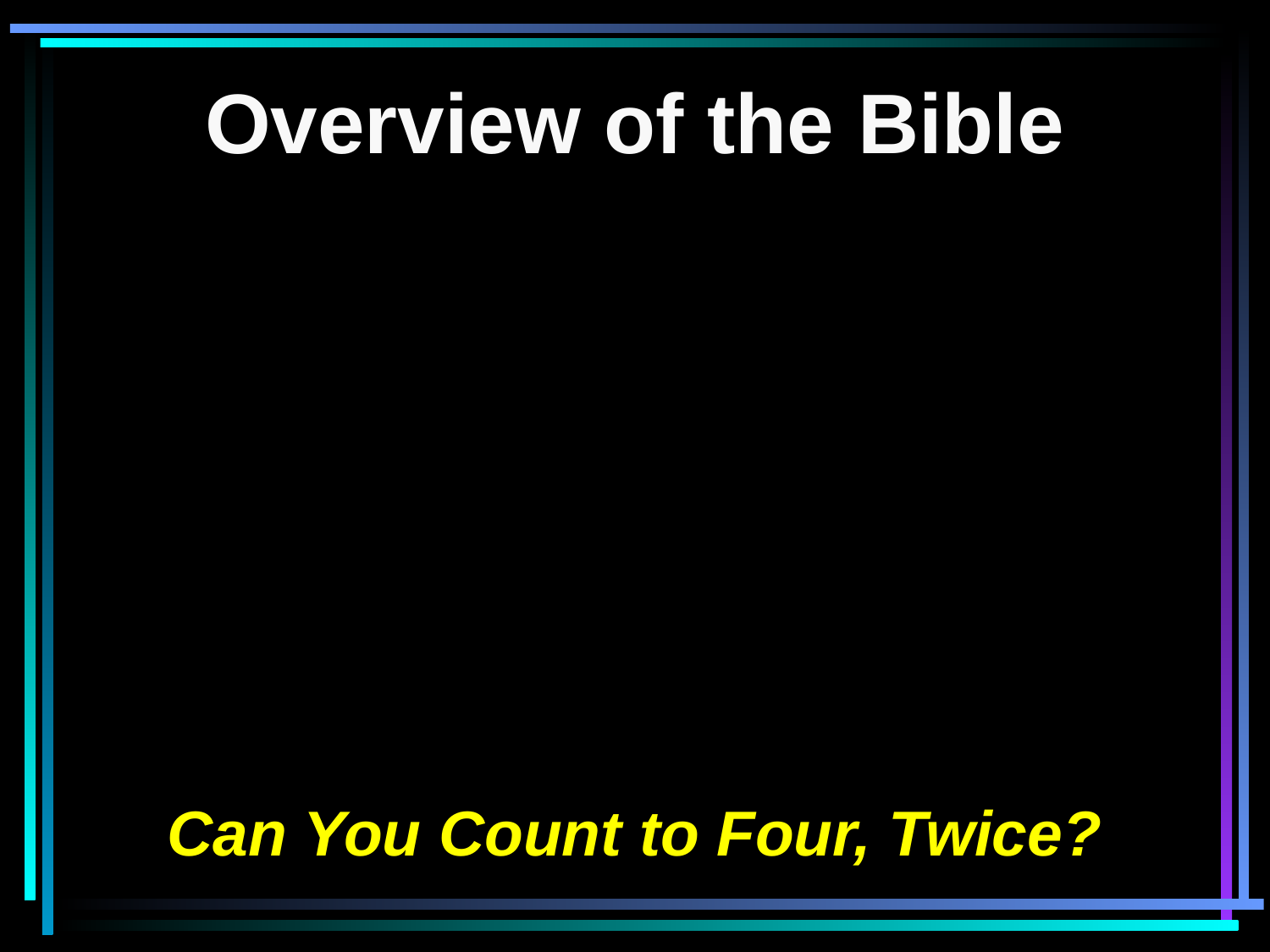

Overview of the Bible

Can You Count to Four, Twice?